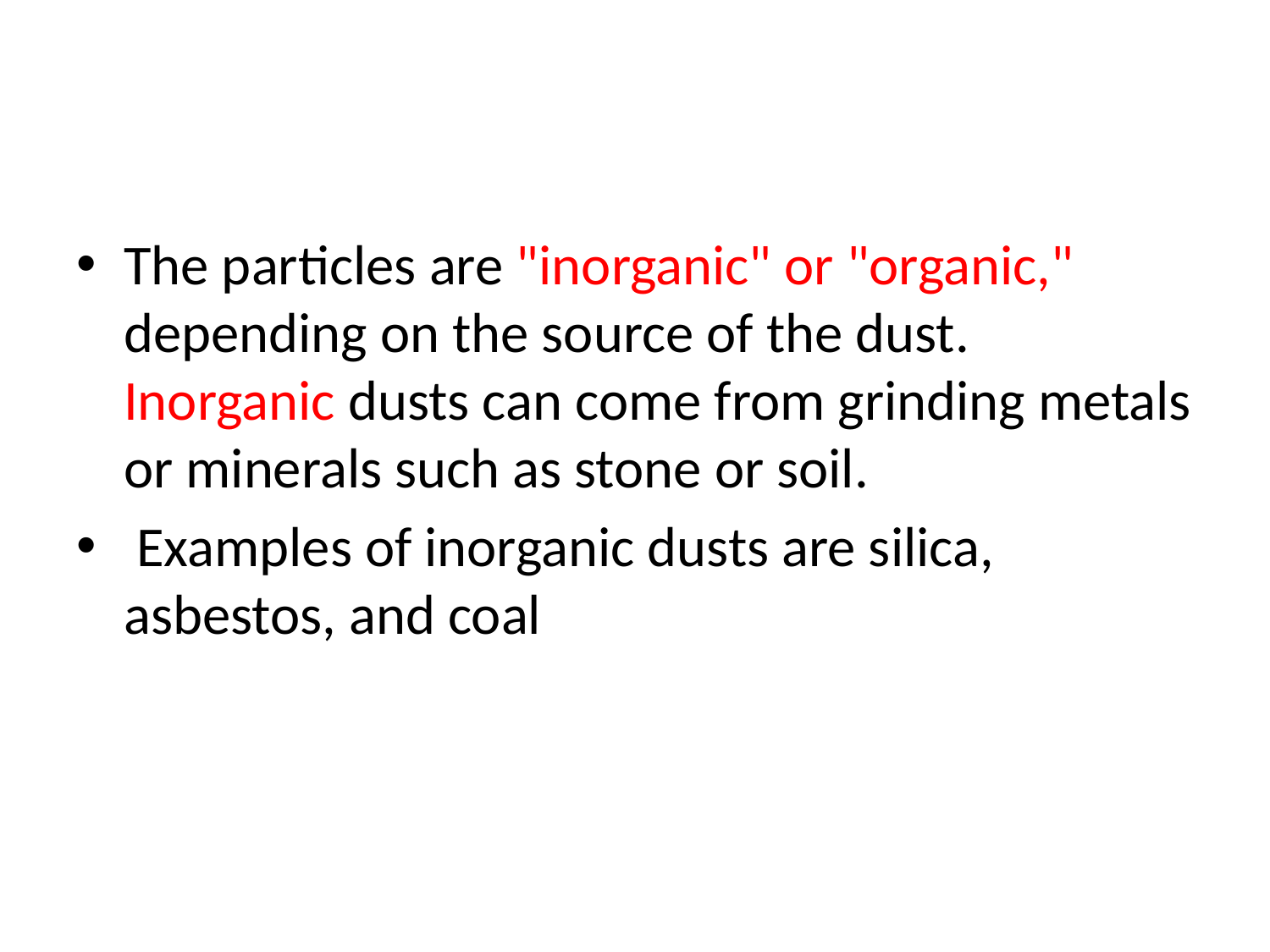

#
The particles are "inorganic" or "organic," depending on the source of the dust. Inorganic dusts can come from grinding metals or minerals such as stone or soil.
 Examples of inorganic dusts are silica, asbestos, and coal